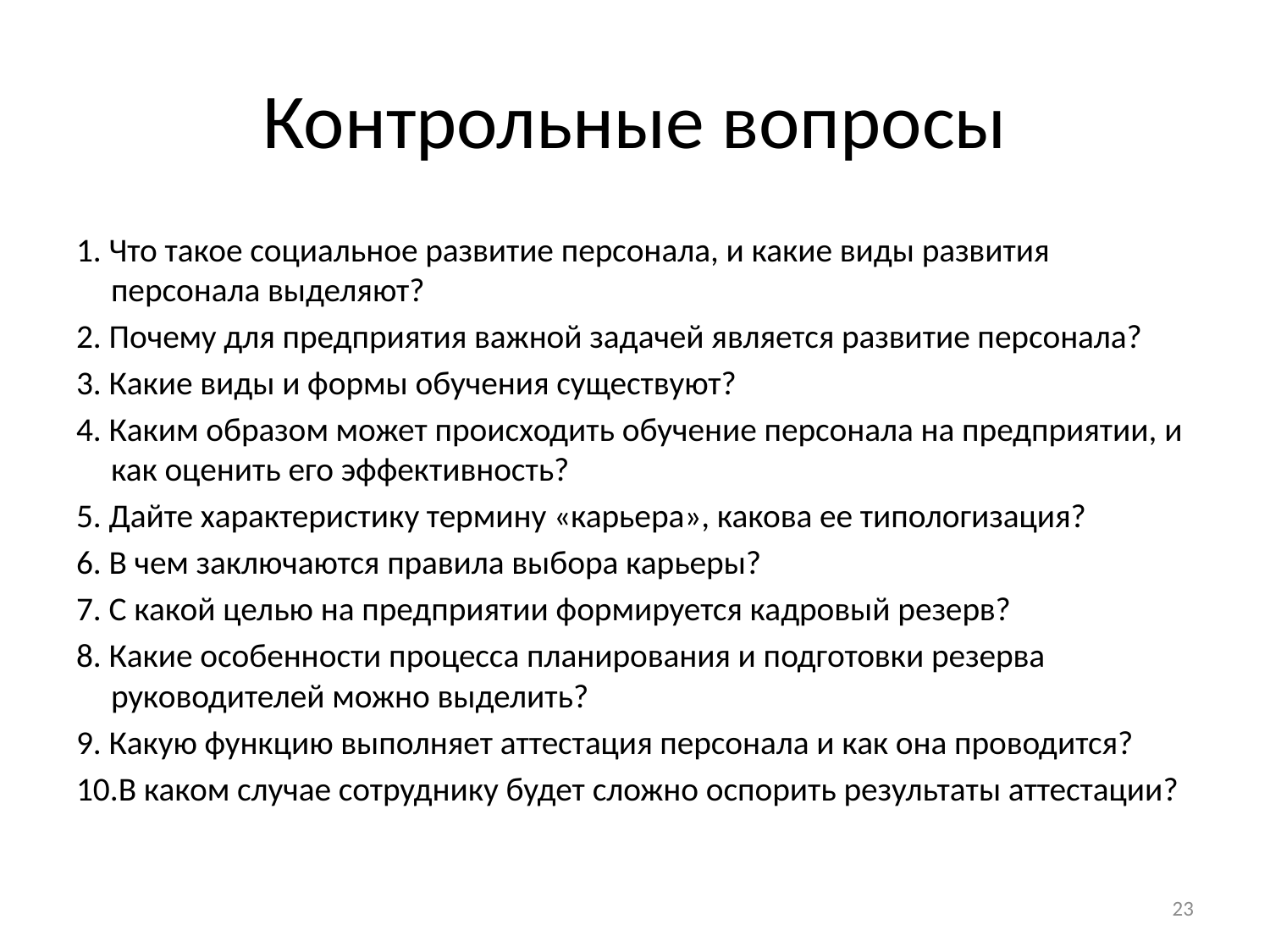

# Контрольные вопросы
1. Что такое социальное развитие персонала, и какие виды развития персонала выделяют?
2. Почему для предприятия важной задачей является развитие персонала?
3. Какие виды и формы обучения существуют?
4. Каким образом может происходить обучение персонала на предприятии, и как оценить его эффективность?
5. Дайте характеристику термину «карьера», какова ее типологизация?
6. В чем заключаются правила выбора карьеры?
7. С какой целью на предприятии формируется кадровый резерв?
8. Какие особенности процесса планирования и подготовки резерва руководителей можно выделить?
9. Какую функцию выполняет аттестация персонала и как она проводится?
10.В каком случае сотруднику будет сложно оспорить результаты аттестации?

23